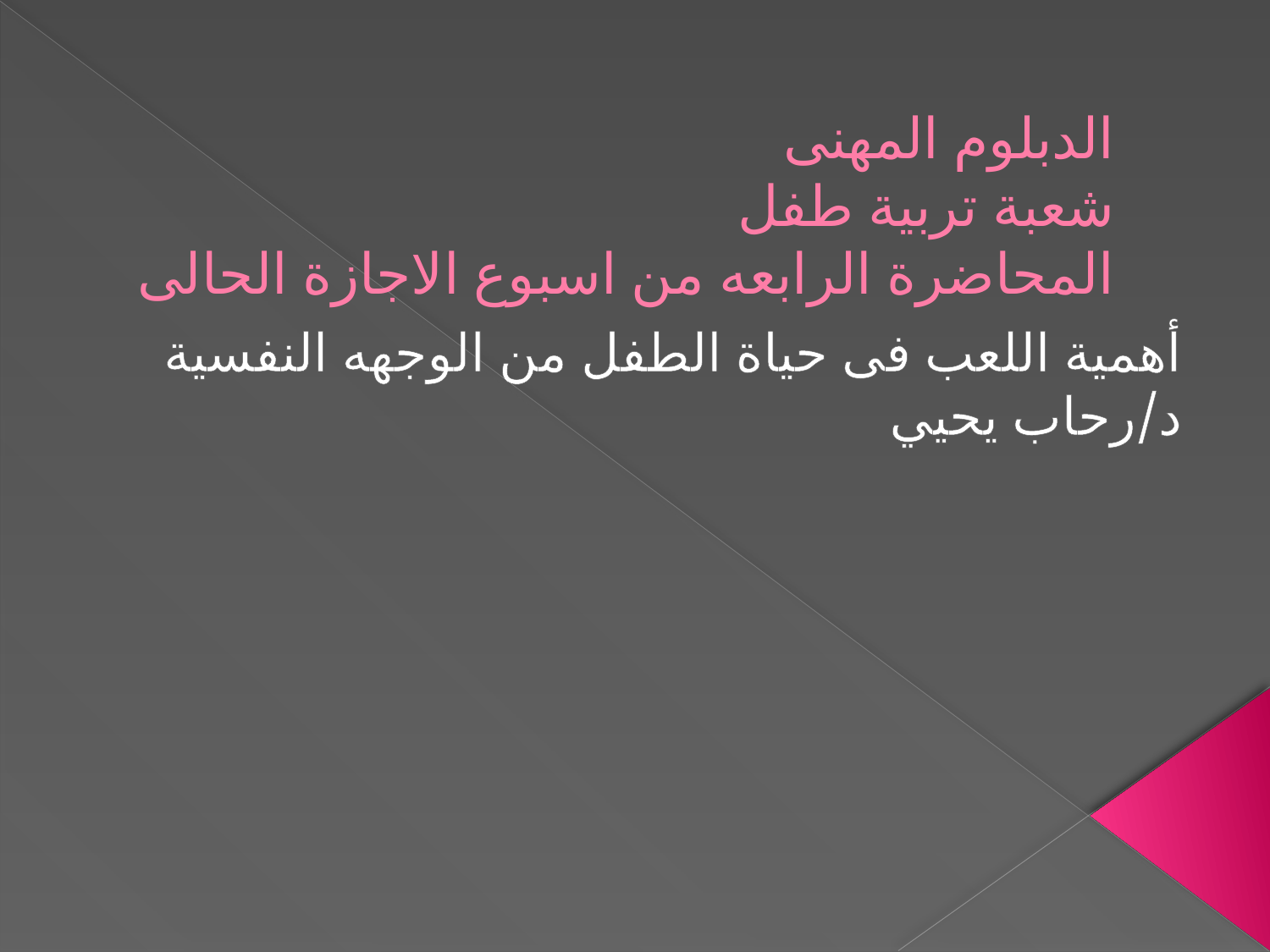

# الدبلوم المهنى شعبة تربية طفل المحاضرة الرابعه من اسبوع الاجازة الحالى
أهمية اللعب فى حياة الطفل من الوجهه النفسية
د/رحاب يحيي